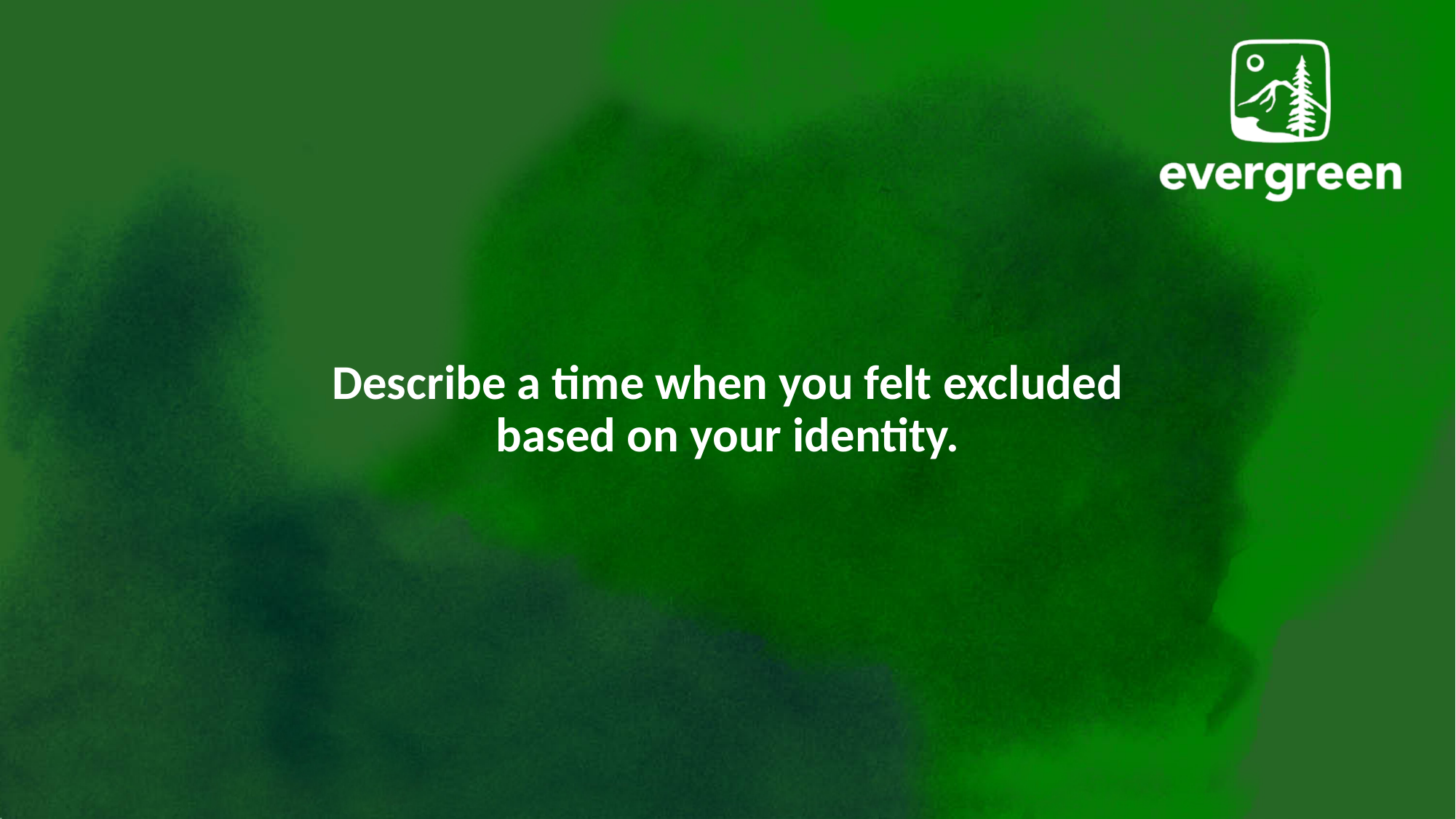

Describe a time when you felt excluded based on your identity.